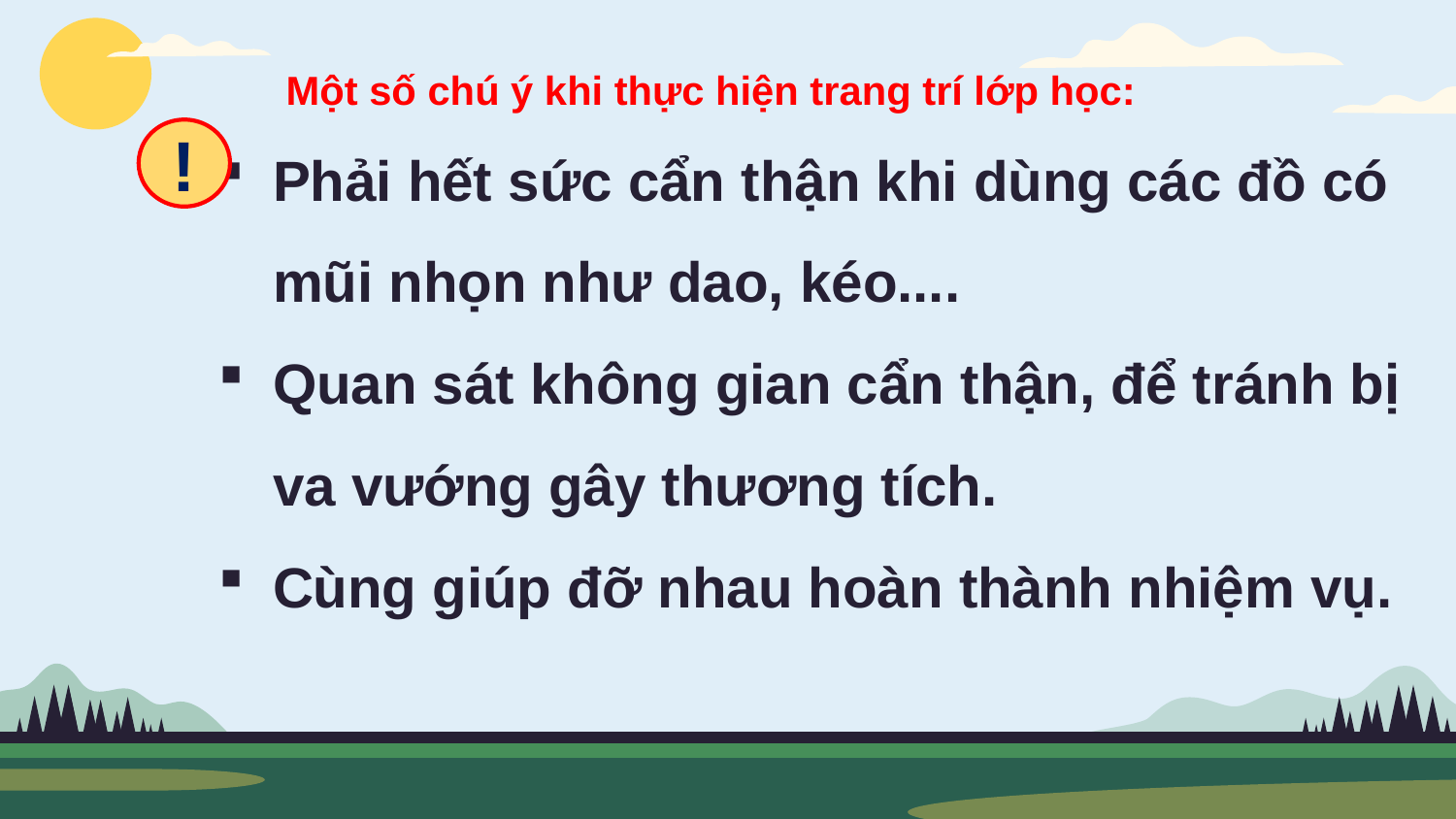

Một số chú ý khi thực hiện trang trí lớp học:
Phải hết sức cẩn thận khi dùng các đồ có mũi nhọn như dao, kéo....
Quan sát không gian cẩn thận, để tránh bị va vướng gây thương tích.
Cùng giúp đỡ nhau hoàn thành nhiệm vụ.
!